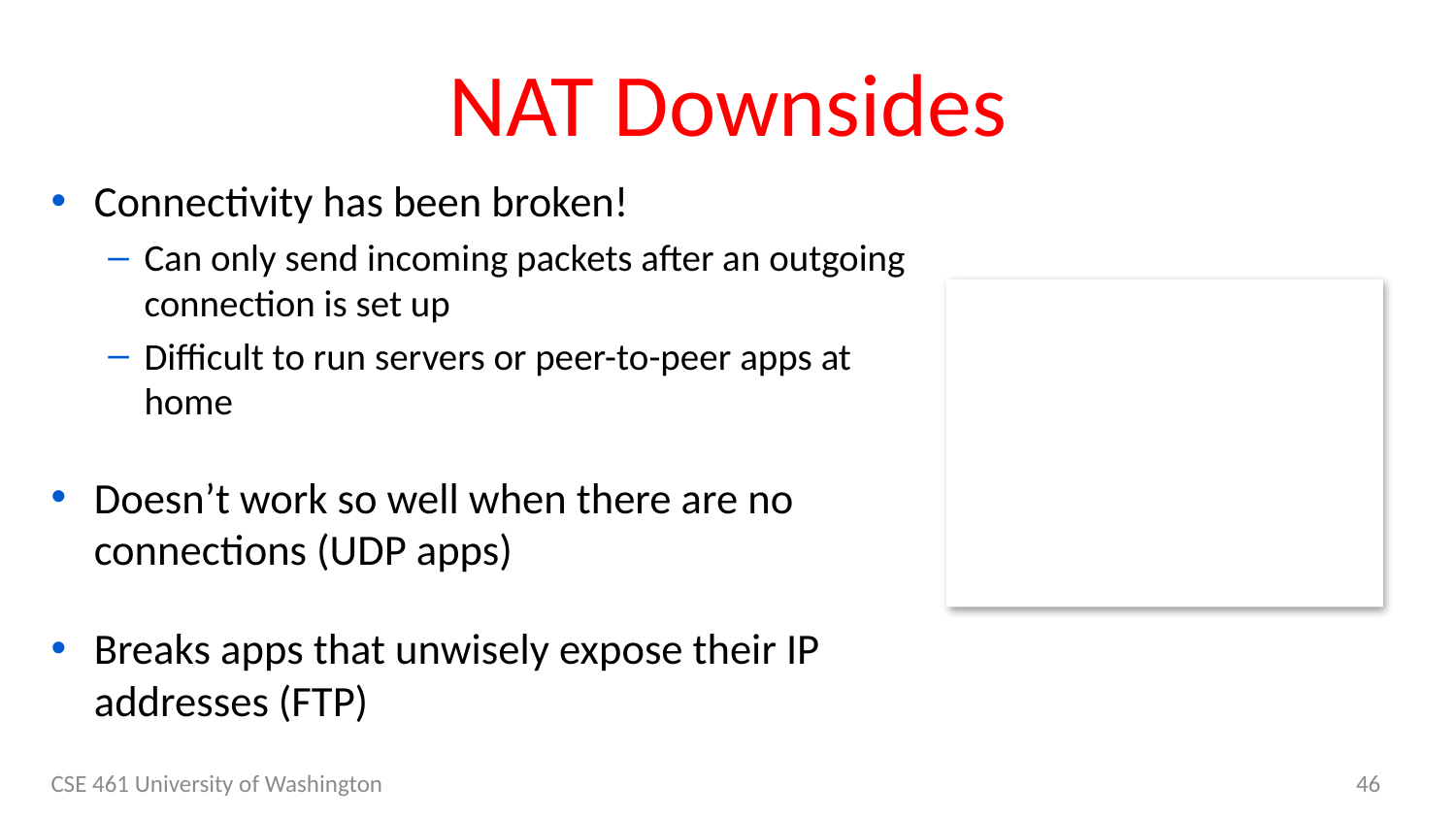

# NAT Downsides
Connectivity has been broken!
Can only send incoming packets after an outgoing connection is set up
Difficult to run servers or peer-to-peer apps at home

Doesn’t work so well when there are no connections (UDP apps)

Breaks apps that unwisely expose their IP addresses (FTP)

CSE 461 University of Washington
46